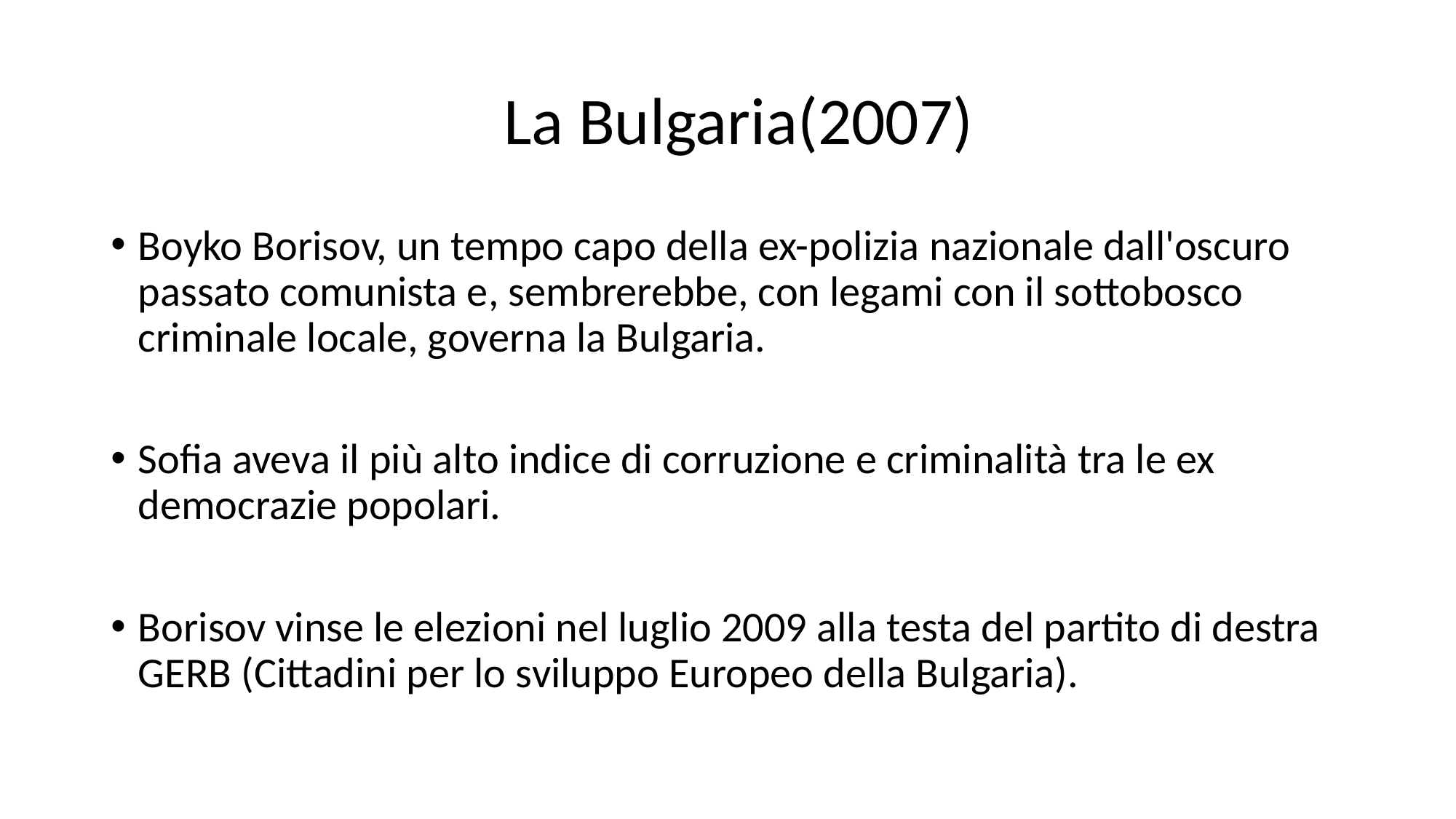

# La Bulgaria(2007)
Boyko Borisov, un tempo capo della ex-polizia nazionale dall'oscuro passato comunista e, sembrerebbe, con legami con il sottobosco criminale locale, governa la Bulgaria.

Sofia aveva il più alto indice di corruzione e criminalità tra le ex  democrazie popolari.

Borisov vinse le elezioni nel luglio 2009 alla testa del partito di destra GERB (Cittadini per lo sviluppo Europeo della Bulgaria).